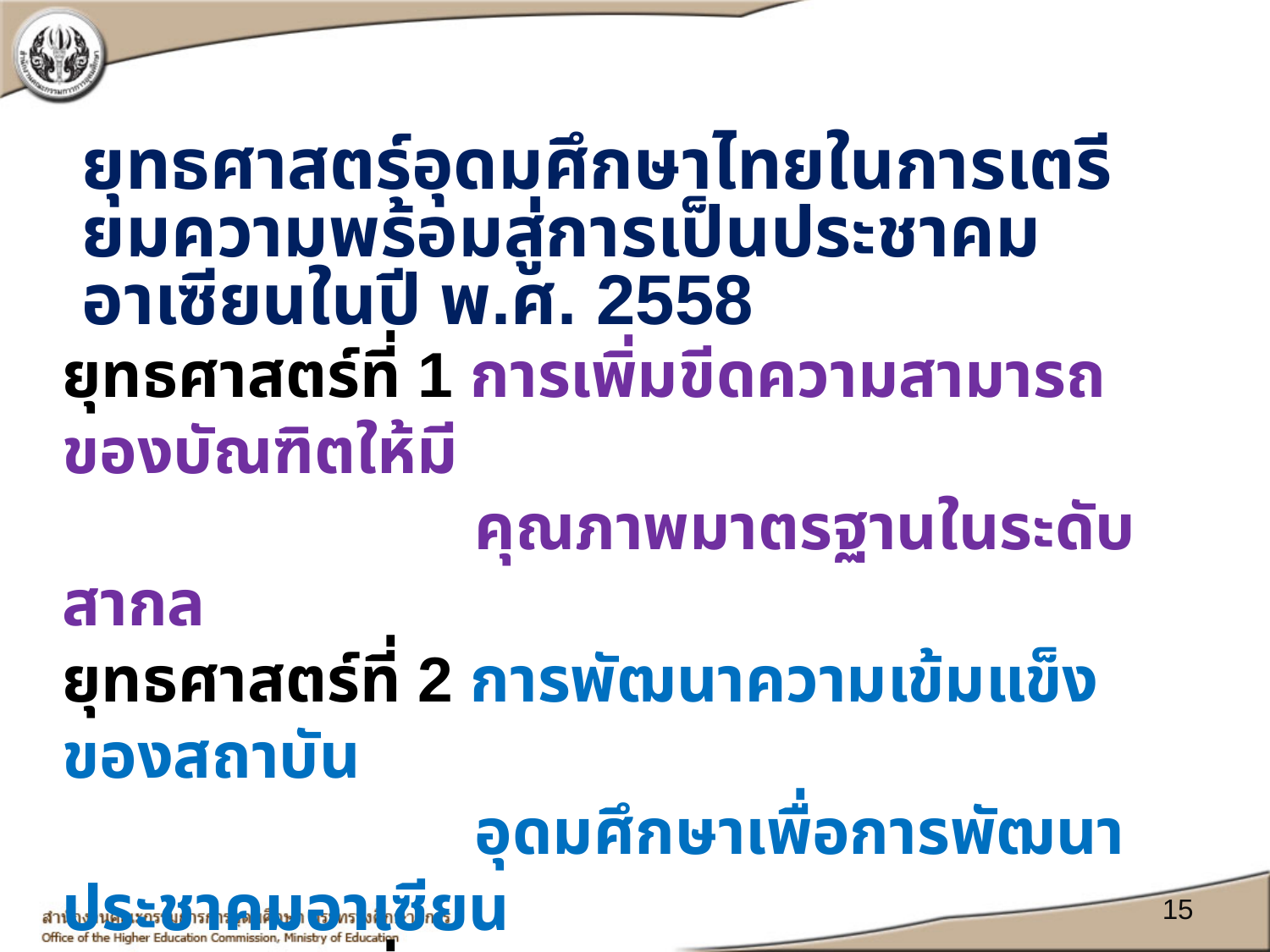

ยุทธศาสตร์อุดมศึกษาไทยในการเตรียมความพร้อมสู่การเป็นประชาคมอาเซียนในปี พ.ศ. 2558

ยุทธศาสตร์ที่ 1 การเพิ่มขีดความสามารถของบัณฑิตให้มี
                         คุณภาพมาตรฐานในระดับสากล
ยุทธศาสตร์ที่ 2 การพัฒนาความเข้มแข็งของสถาบัน
                         อุดมศึกษาเพื่อการพัฒนาประชาคมอาเซียน
ยุทธศาสตร์ที่ 3 การส่งเสริมบทบาทของอุดมศึกษาไทยใน
                         ประชาคมอาเซียน

15